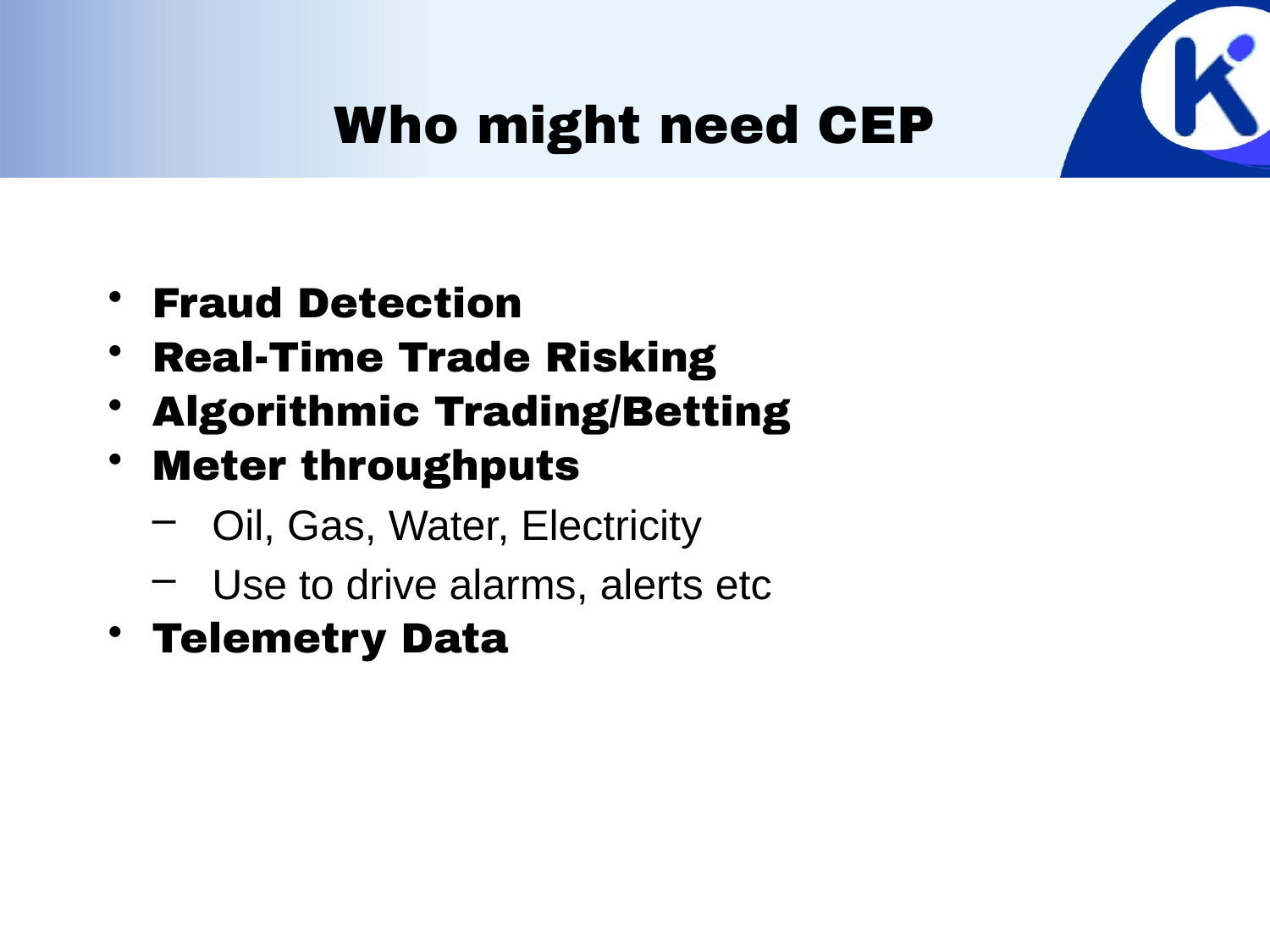

# Who might need CEP
Fraud Detection
Real-Time Trade Risking
Algorithmic Trading/Betting
Meter throughputs
Oil, Gas, Water, Electricity
Use to drive alarms, alerts etc
Telemetry Data